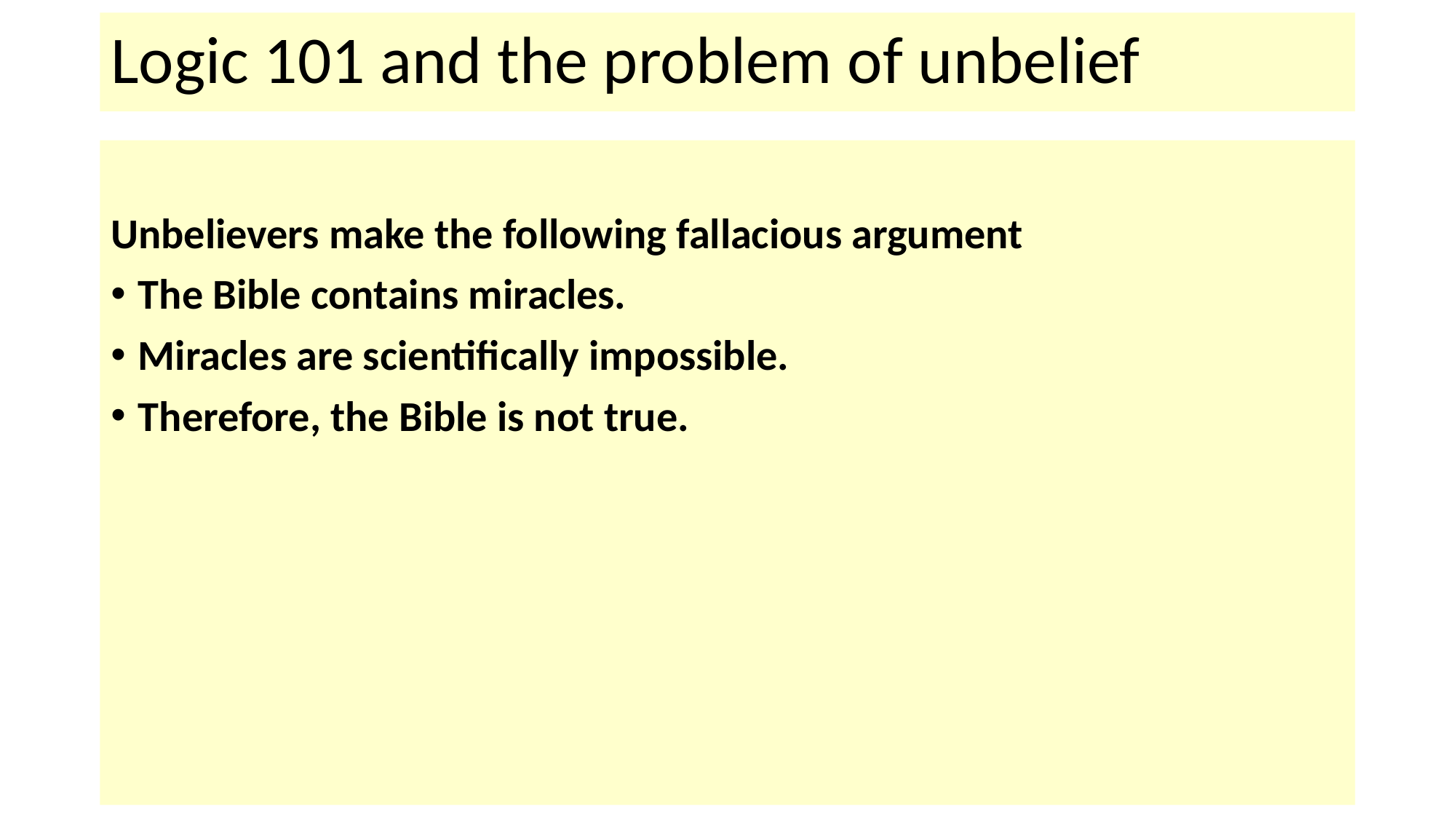

# Logic 101 and the problem of unbelief

Unbelievers make the following fallacious argument
The Bible contains miracles.
Miracles are scientifically impossible.
Therefore, the Bible is not true.